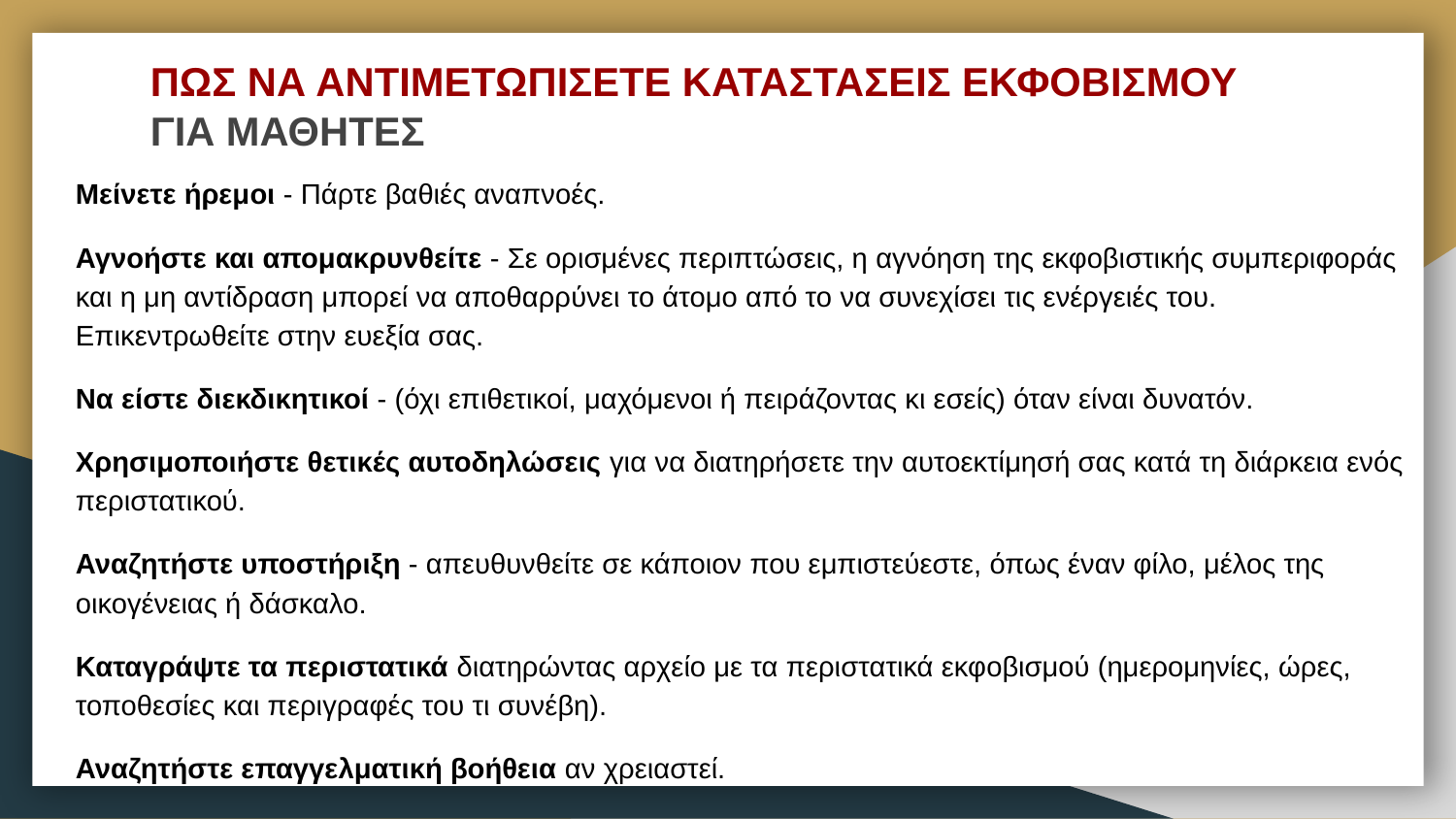

# ΠΩΣ ΝΑ ΑΝΤΙΜΕΤΩΠΙΣΕΤΕ ΚΑΤΑΣΤΑΣΕΙΣ ΕΚΦΟΒΙΣΜΟΥ ΓΙΑ ΜΑΘΗΤΕΣ
Μείνετε ήρεμοι - Πάρτε βαθιές αναπνοές.
Αγνοήστε και απομακρυνθείτε - Σε ορισμένες περιπτώσεις, η αγνόηση της εκφοβιστικής συμπεριφοράς και η μη αντίδραση μπορεί να αποθαρρύνει το άτομο από το να συνεχίσει τις ενέργειές του. Επικεντρωθείτε στην ευεξία σας.
Να είστε διεκδικητικοί - (όχι επιθετικοί, μαχόμενοι ή πειράζοντας κι εσείς) όταν είναι δυνατόν.
Χρησιμοποιήστε θετικές αυτοδηλώσεις για να διατηρήσετε την αυτοεκτίμησή σας κατά τη διάρκεια ενός περιστατικού.
Αναζητήστε υποστήριξη - απευθυνθείτε σε κάποιον που εμπιστεύεστε, όπως έναν φίλο, μέλος της οικογένειας ή δάσκαλο.
Καταγράψτε τα περιστατικά διατηρώντας αρχείο με τα περιστατικά εκφοβισμού (ημερομηνίες, ώρες, τοποθεσίες και περιγραφές του τι συνέβη).
Αναζητήστε επαγγελματική βοήθεια αν χρειαστεί.